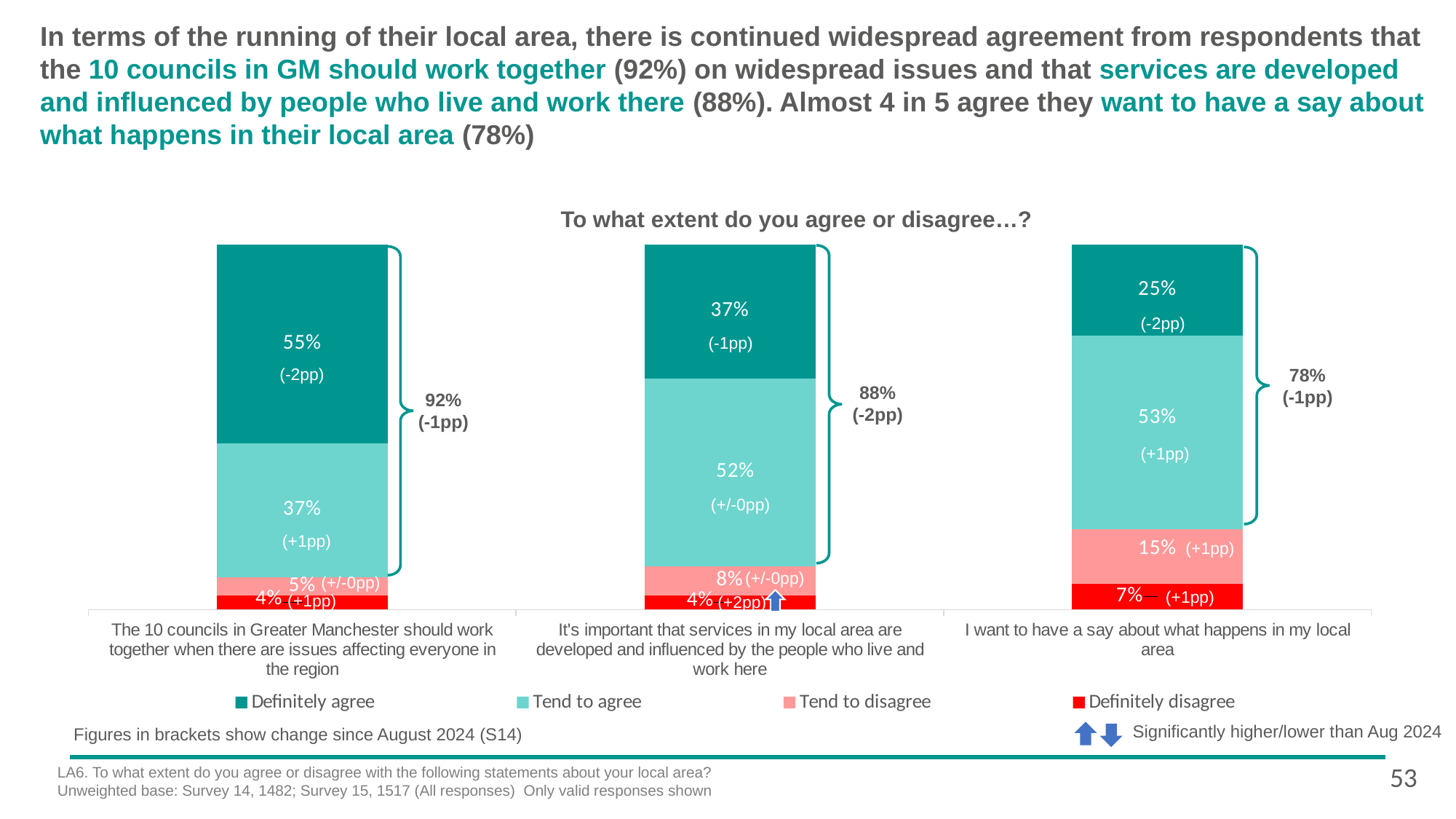

In terms of the running of their local area, there is continued widespread agreement from respondents that the 10 councils in GM should work together (92%) on widespread issues and that services are developed and influenced by people who live and work there (88%). Almost 4 in 5 agree they want to have a say about what happens in their local area (78%)
To what extent do you agree or disagree…?

### Chart

| Category | Definitely disagree | Tend to disagree | Tend to agree | Definitely agree |
|---|---|---|---|---|
| The 10 councils in Greater Manchester should work together when there are issues affecting everyone in the region | 0.04 | 0.05 | 0.37 | 0.55 |
| It's important that services in my local area are developed and influenced by the people who live and work here | 0.04 | 0.08 | 0.52 | 0.37 |
| I want to have a say about what happens in my local area | 0.07 | 0.15 | 0.53 | 0.25 |

(-2pp)
(-1pp)
78%
(-1pp)
(-2pp)
88%
(-2pp)
92%
(-1pp)
(+1pp)
(+/-0pp)
(+1pp)
(+1pp)
(+/-0pp)
(+/-0pp)
(+1pp)
(+1pp)
(+2pp)

Significantly higher/lower than Aug 2024

Figures in brackets show change since August 2024 (S14)
53
LA6. To what extent do you agree or disagree with the following statements about your local area?
Unweighted base: Survey 14, 1482; Survey 15, 1517 (All responses)  Only valid responses shown